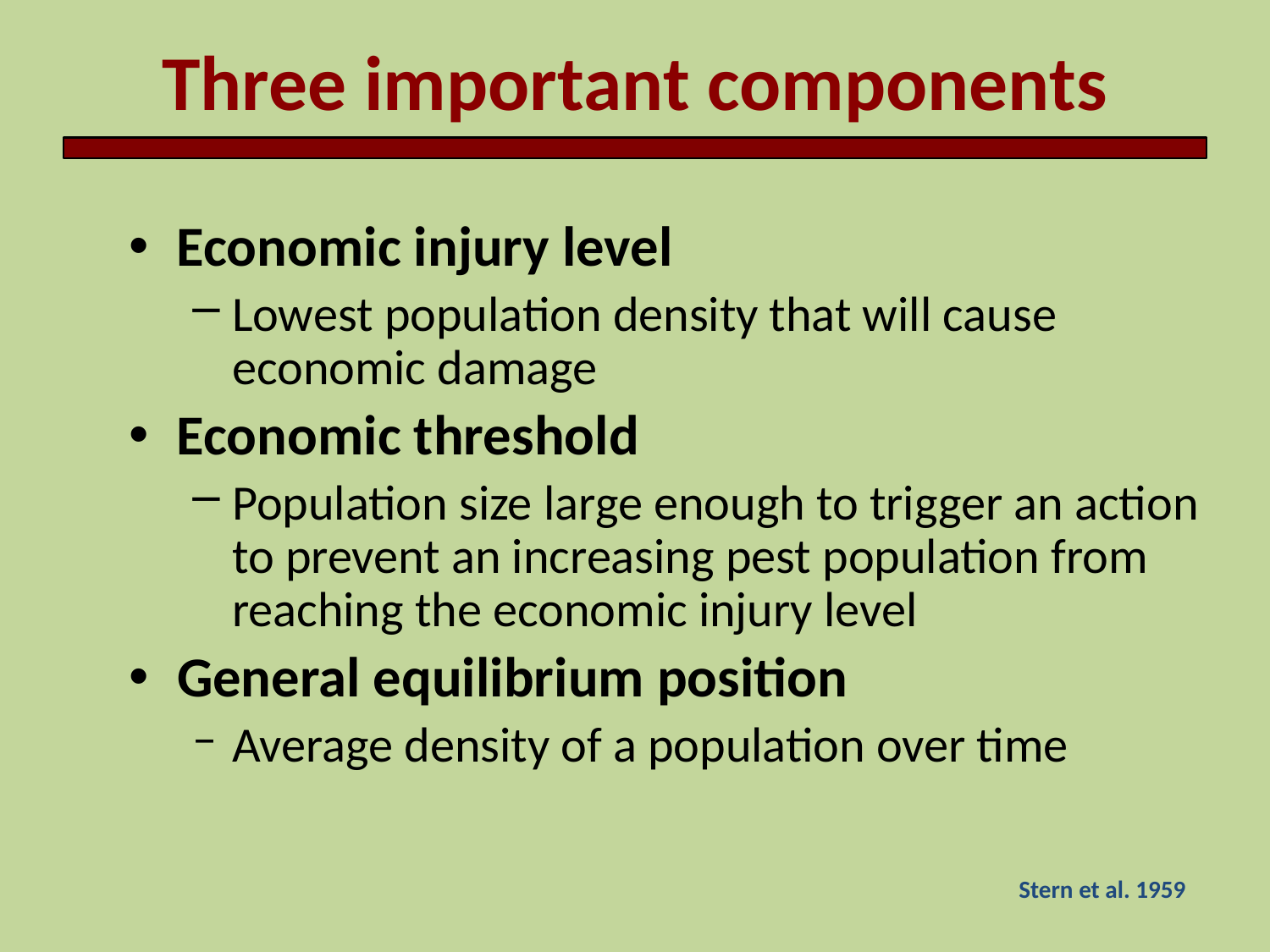

Three important components
Economic injury level
Lowest population density that will cause economic damage
Economic threshold
Population size large enough to trigger an action to prevent an increasing pest population from reaching the economic injury level
General equilibrium position
Average density of a population over time

Stern et al. 1959